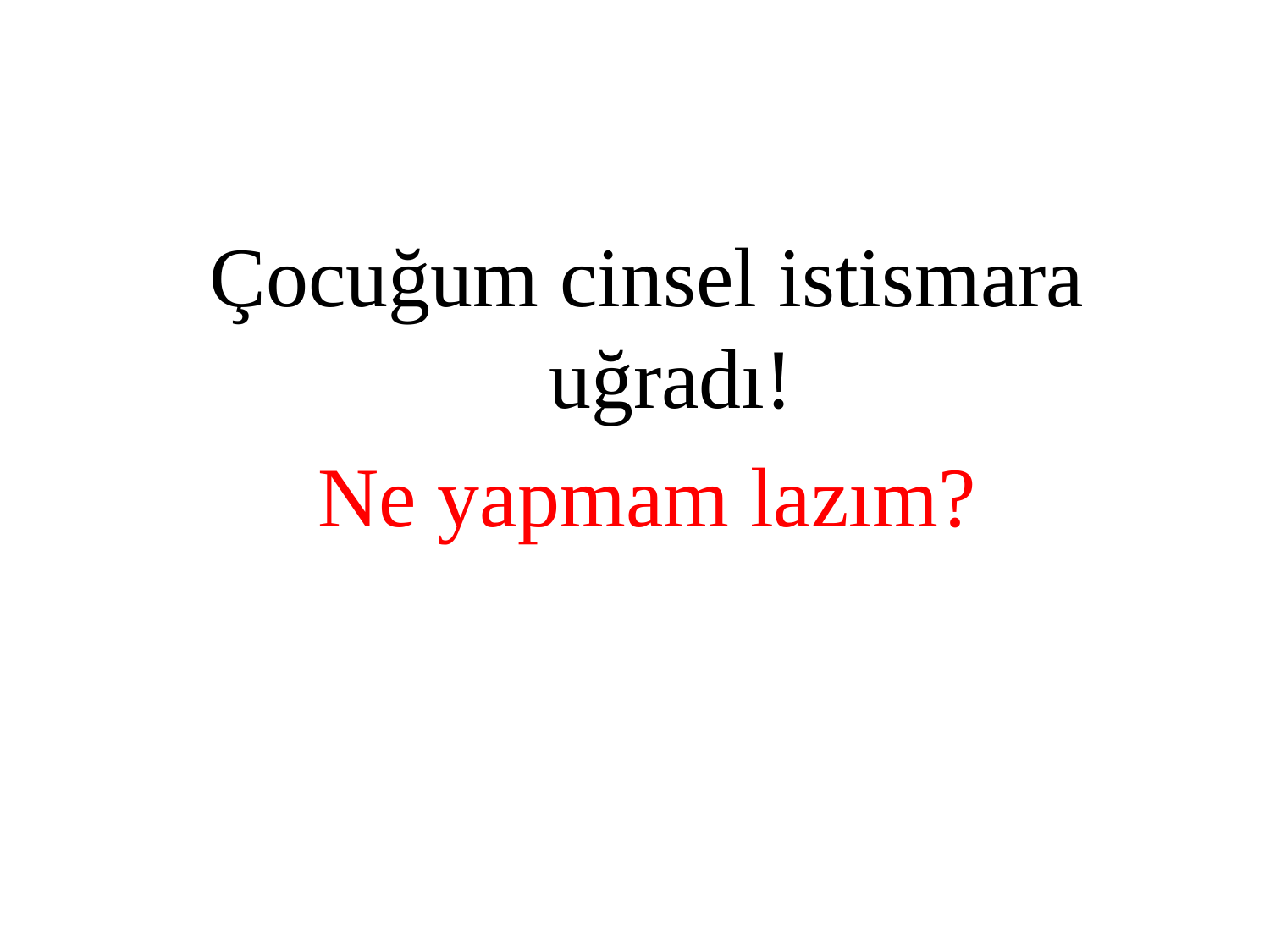

Çocuğum cinsel istismara uğradı!
Ne yapmam lazım?